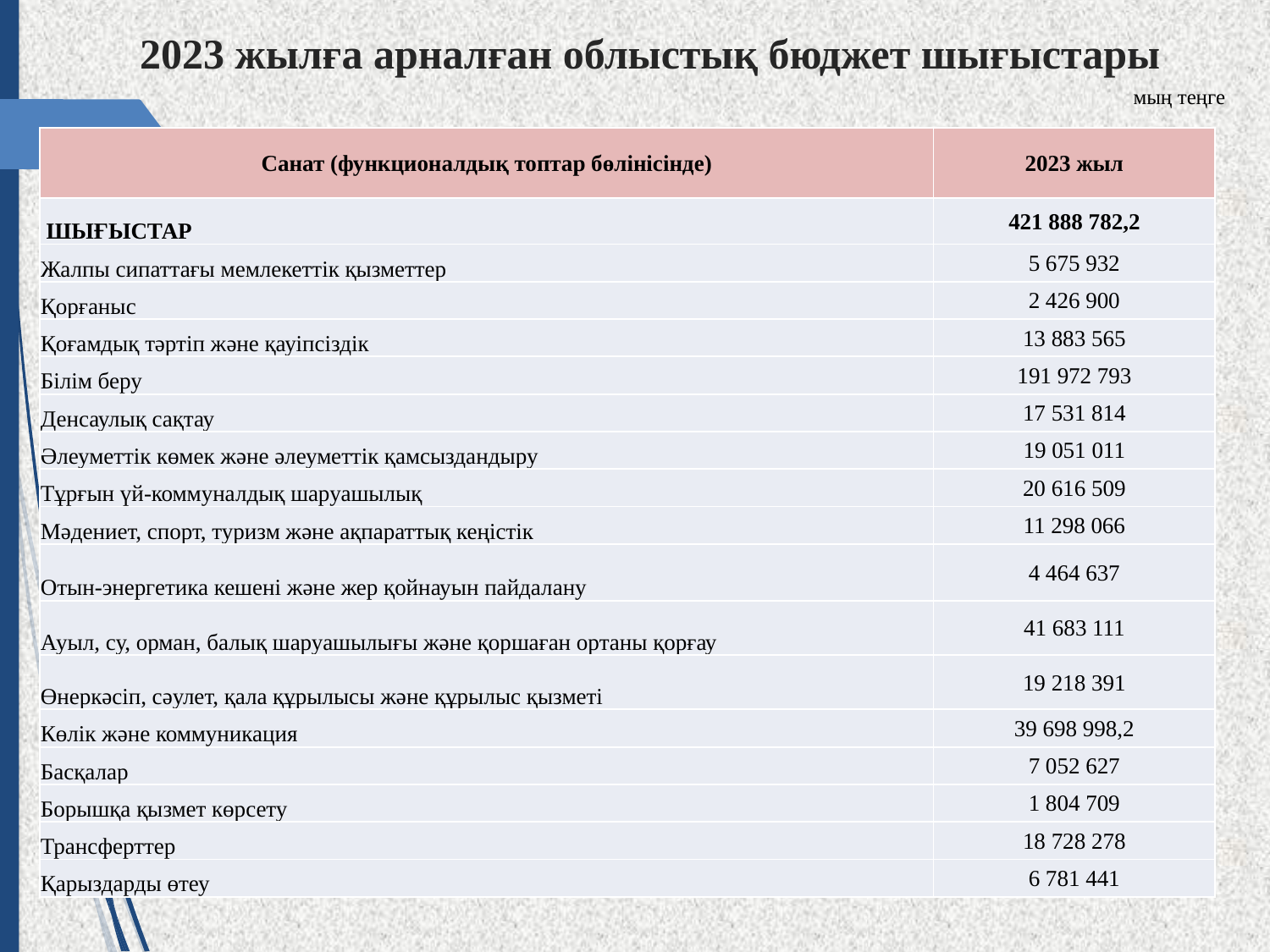

# 2023 жылға арналған облыстық бюджет шығыстары
мың теңге
| Санат (функционалдық топтар бөлінісінде) | 2023 жыл |
| --- | --- |
| ШЫҒЫСТАР | 421 888 782,2 |
| Жалпы сипаттағы мемлекеттiк қызметтер | 5 675 932 |
| Қорғаныс | 2 426 900 |
| Қоғамдық тәртіп және қауіпсіздік | 13 883 565 |
| Білім беру | 191 972 793 |
| Денсаулық сақтау | 17 531 814 |
| Әлеуметтiк көмек және әлеуметтiк қамсыздандыру | 19 051 011 |
| Тұрғын үй-коммуналдық шаруашылық | 20 616 509 |
| Мәдениет, спорт, туризм және ақпараттық кеңістiк | 11 298 066 |
| Отын-энергетика кешенi және жер қойнауын пайдалану | 4 464 637 |
| Ауыл, су, орман, балық шаруашылығы және қоршаған ортаны қорғау | 41 683 111 |
| Өнеркәсіп, сәулет, қала құрылысы және құрылыс қызметі | 19 218 391 |
| Көлiк және коммуникация | 39 698 998,2 |
| Басқалар | 7 052 627 |
| Борышқа қызмет көрсету | 1 804 709 |
| Трансферттер | 18 728 278 |
| Қарыздарды өтеу | 6 781 441 |